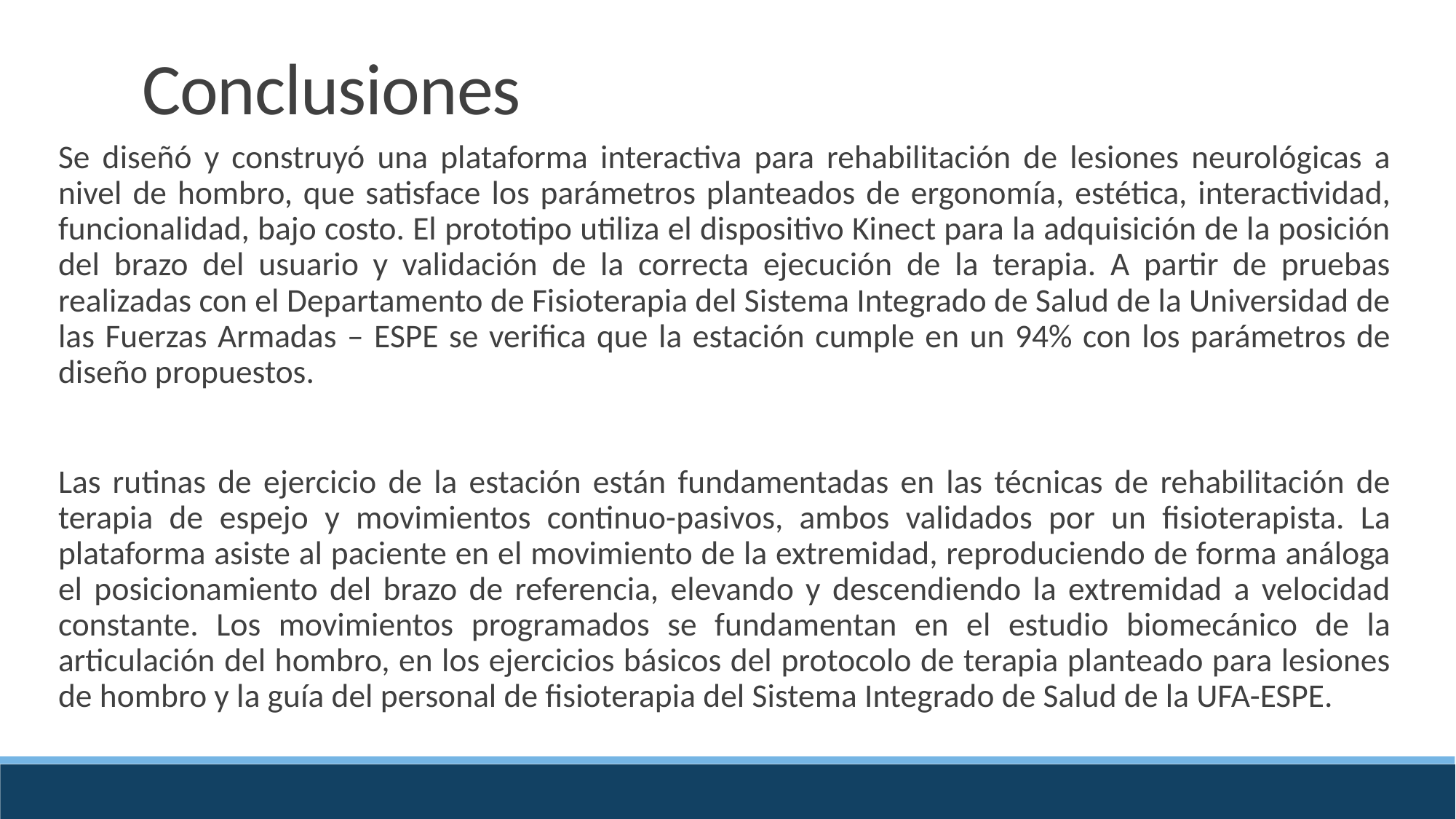

# Conclusiones
Se diseñó y construyó una plataforma interactiva para rehabilitación de lesiones neurológicas a nivel de hombro, que satisface los parámetros planteados de ergonomía, estética, interactividad, funcionalidad, bajo costo. El prototipo utiliza el dispositivo Kinect para la adquisición de la posición del brazo del usuario y validación de la correcta ejecución de la terapia. A partir de pruebas realizadas con el Departamento de Fisioterapia del Sistema Integrado de Salud de la Universidad de las Fuerzas Armadas – ESPE se verifica que la estación cumple en un 94% con los parámetros de diseño propuestos.

Las rutinas de ejercicio de la estación están fundamentadas en las técnicas de rehabilitación de terapia de espejo y movimientos continuo-pasivos, ambos validados por un fisioterapista. La plataforma asiste al paciente en el movimiento de la extremidad, reproduciendo de forma análoga el posicionamiento del brazo de referencia, elevando y descendiendo la extremidad a velocidad constante. Los movimientos programados se fundamentan en el estudio biomecánico de la articulación del hombro, en los ejercicios básicos del protocolo de terapia planteado para lesiones de hombro y la guía del personal de fisioterapia del Sistema Integrado de Salud de la UFA-ESPE.